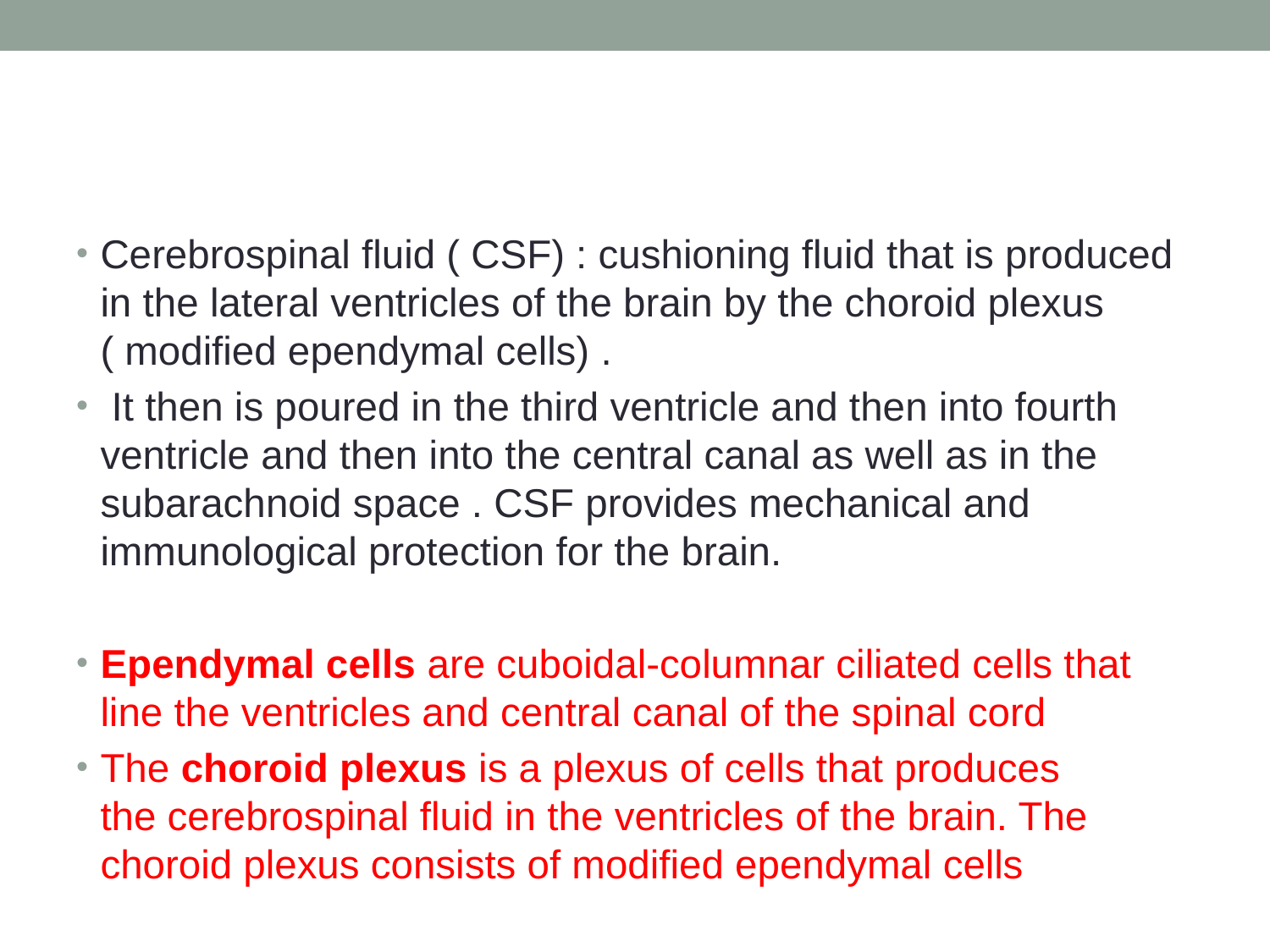

#
Cerebrospinal fluid ( CSF) : cushioning fluid that is produced in the lateral ventricles of the brain by the choroid plexus ( modified ependymal cells) .
 It then is poured in the third ventricle and then into fourth ventricle and then into the central canal as well as in the subarachnoid space . CSF provides mechanical and immunological protection for the brain.

Ependymal cells are cuboidal-columnar ciliated cells that line the ventricles and central canal of the spinal cord
The choroid plexus is a plexus of cells that produces the cerebrospinal fluid in the ventricles of the brain. The choroid plexus consists of modified ependymal cells